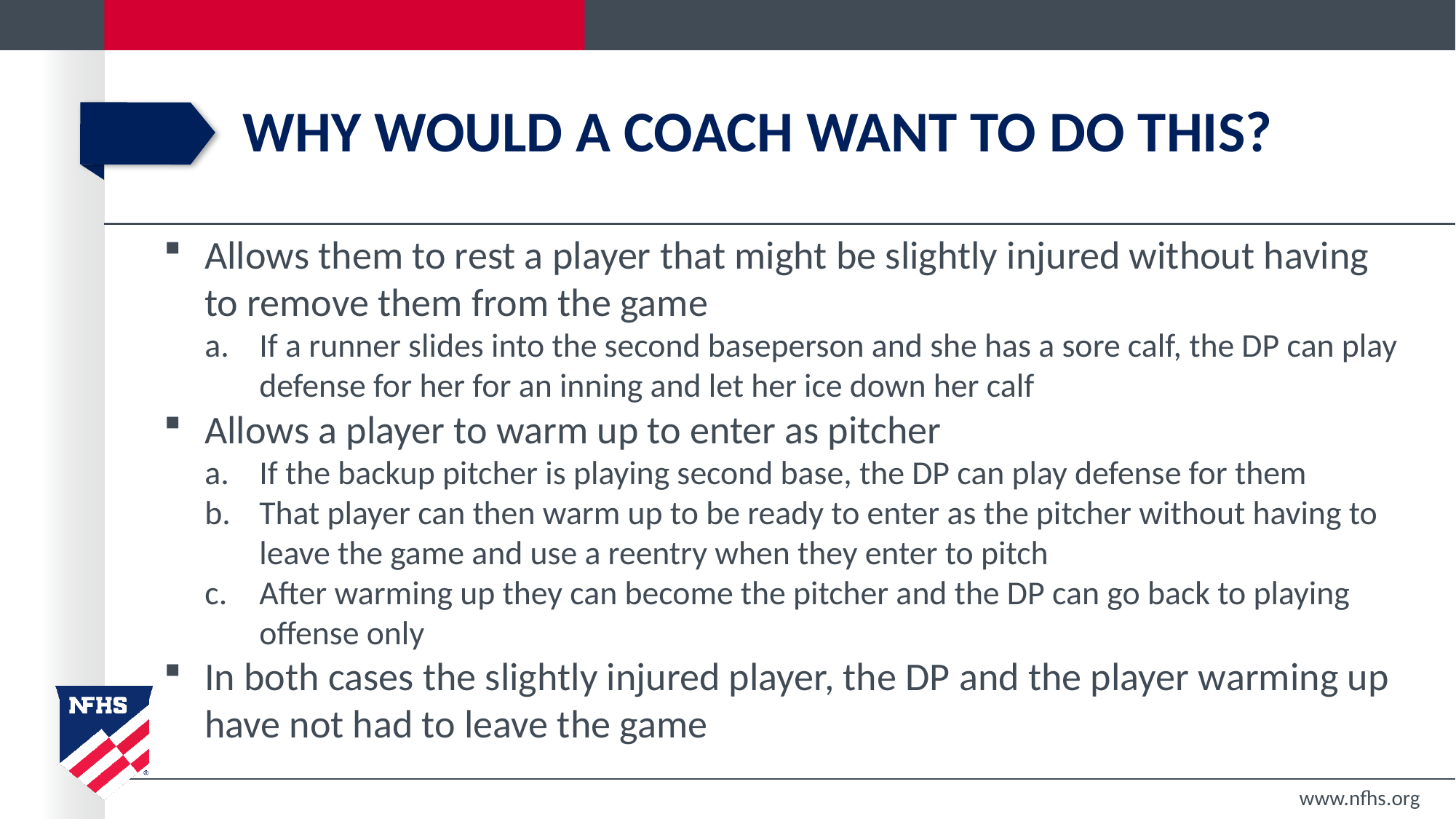

# Why would a coach want to do this?
Allows them to rest a player that might be slightly injured without having to remove them from the game
If a runner slides into the second baseperson and she has a sore calf, the DP can play defense for her for an inning and let her ice down her calf
Allows a player to warm up to enter as pitcher
If the backup pitcher is playing second base, the DP can play defense for them
That player can then warm up to be ready to enter as the pitcher without having to leave the game and use a reentry when they enter to pitch
After warming up they can become the pitcher and the DP can go back to playing offense only
In both cases the slightly injured player, the DP and the player warming up have not had to leave the game
www.nfhs.org